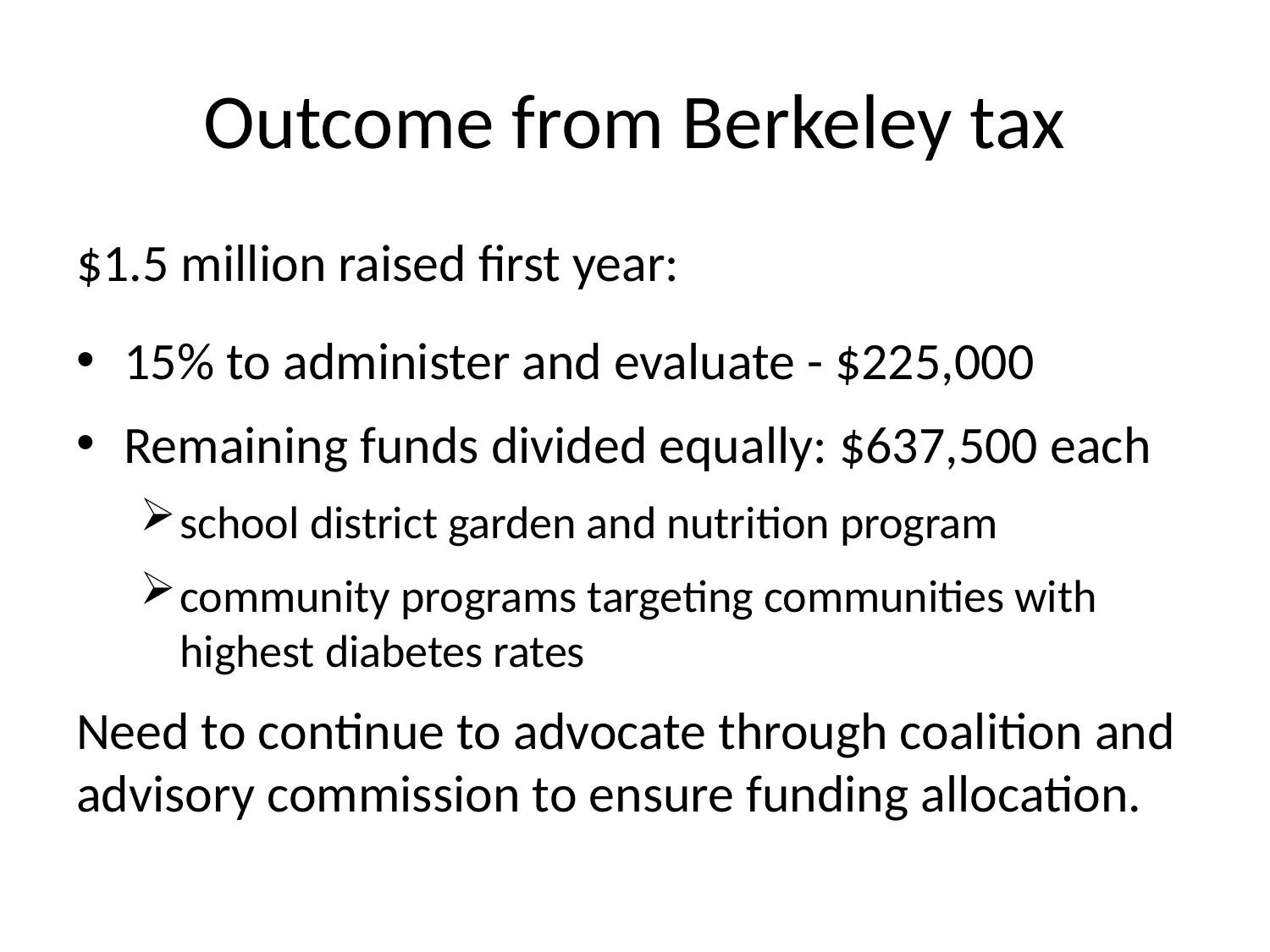

# Outcome from Berkeley tax
$1.5 million raised first year:

15% to administer and evaluate - $225,000
Remaining funds divided equally: $637,500 each
school district garden and nutrition program
community programs targeting communities with highest diabetes rates
Need to continue to advocate through coalition and advisory commission to ensure funding allocation.